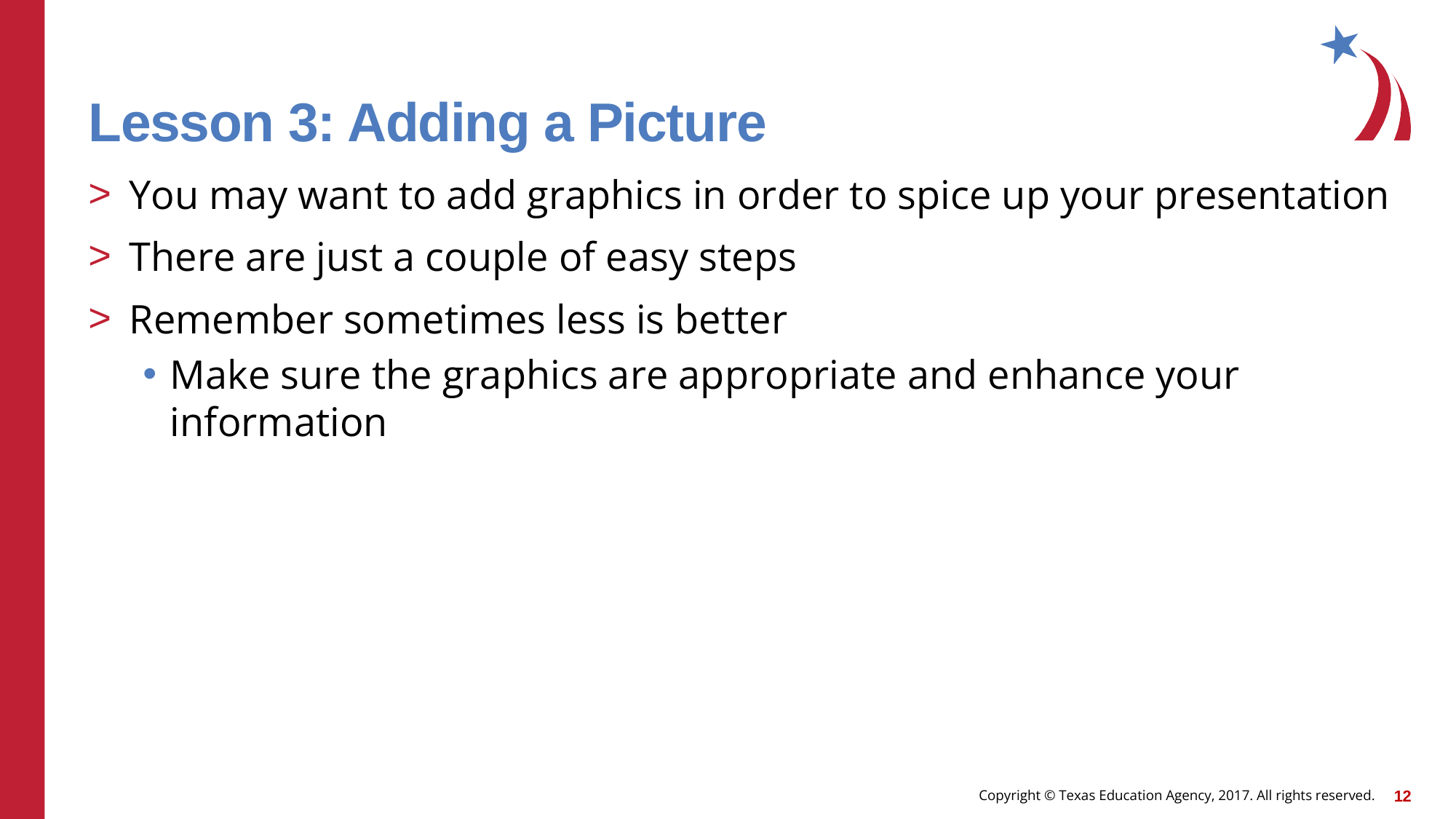

# Lesson 3: Adding a Picture
You may want to add graphics in order to spice up your presentation
There are just a couple of easy steps
Remember sometimes less is better
Make sure the graphics are appropriate and enhance your information